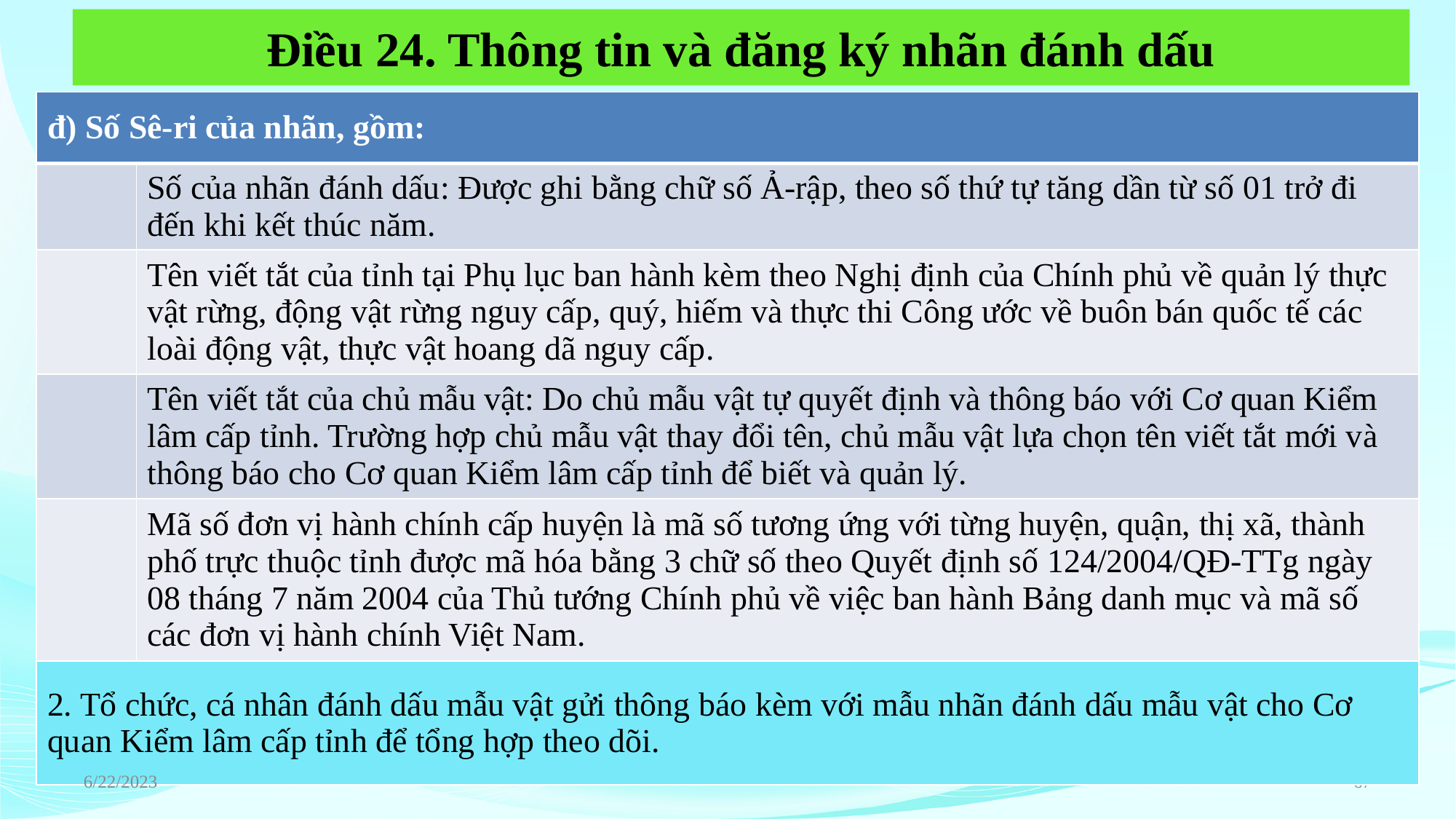

# Điều 24. Thông tin và đăng ký nhãn đánh dấu
| đ) Số Sê-ri của nhãn, gồm: |  |
| --- | --- |
|  | Số của nhãn đánh dấu: Được ghi bằng chữ số Ả-rập, theo số thứ tự tăng dần từ số 01 trở đi đến khi kết thúc năm. |
|  | Tên viết tắt của tỉnh tại Phụ lục ban hành kèm theo Nghị định của Chính phủ về quản lý thực vật rừng, động vật rừng nguy cấp, quý, hiếm và thực thi Công ước về buôn bán quốc tế các loài động vật, thực vật hoang dã nguy cấp. |
|  | Tên viết tắt của chủ mẫu vật: Do chủ mẫu vật tự quyết định và thông báo với Cơ quan Kiểm lâm cấp tỉnh. Trường hợp chủ mẫu vật thay đổi tên, chủ mẫu vật lựa chọn tên viết tắt mới và thông báo cho Cơ quan Kiểm lâm cấp tỉnh để biết và quản lý. |
|  | Mã số đơn vị hành chính cấp huyện là mã số tương ứng với từng huyện, quận, thị xã, thành phố trực thuộc tỉnh được mã hóa bằng 3 chữ số theo Quyết định số 124/2004/QĐ-TTg ngày 08 tháng 7 năm 2004 của Thủ tướng Chính phủ về việc ban hành Bảng danh mục và mã số các đơn vị hành chính Việt Nam. |
| 2. Tổ chức, cá nhân đánh dấu mẫu vật gửi thông báo kèm với mẫu nhãn đánh dấu mẫu vật cho Cơ quan Kiểm lâm cấp tỉnh để tổng hợp theo dõi. |  |
6/22/2023
67